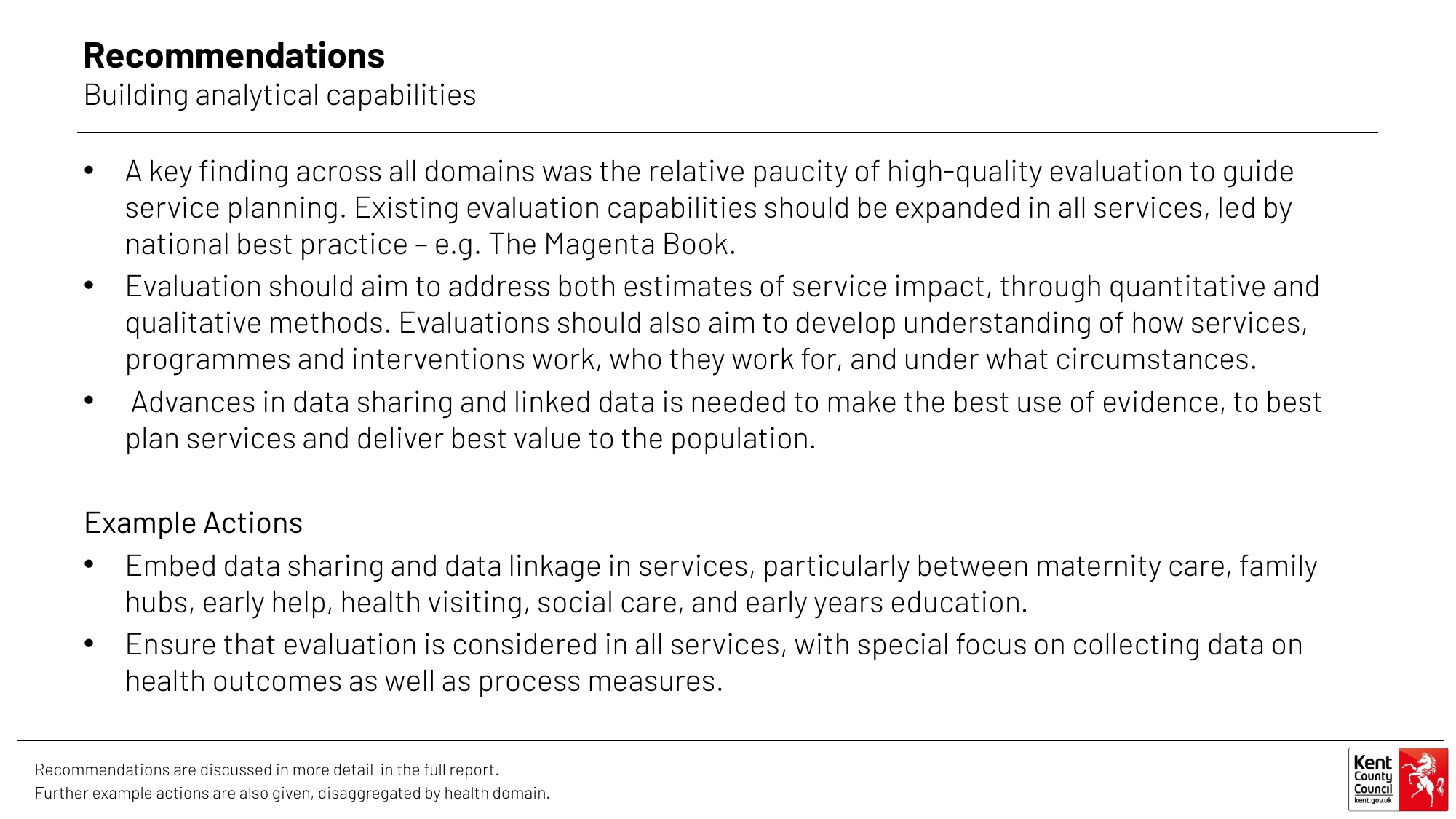

Recommendations
Building analytical capabilities
A key finding across all domains was the relative paucity of high-quality evaluation to guide service planning. Existing evaluation capabilities should be expanded in all services, led by national best practice – e.g. The Magenta Book.
Evaluation should aim to address both estimates of service impact, through quantitative and qualitative methods. Evaluations should also aim to develop understanding of how services, programmes and interventions work, who they work for, and under what circumstances.
 Advances in data sharing and linked data is needed to make the best use of evidence, to best plan services and deliver best value to the population.

Example Actions
Embed data sharing and data linkage in services, particularly between maternity care, family hubs, early help, health visiting, social care, and early years education.
Ensure that evaluation is considered in all services, with special focus on collecting data on health outcomes as well as process measures.

Recommendations are discussed in more detail  in the full report.
Further example actions are also given, disaggregated by health domain.